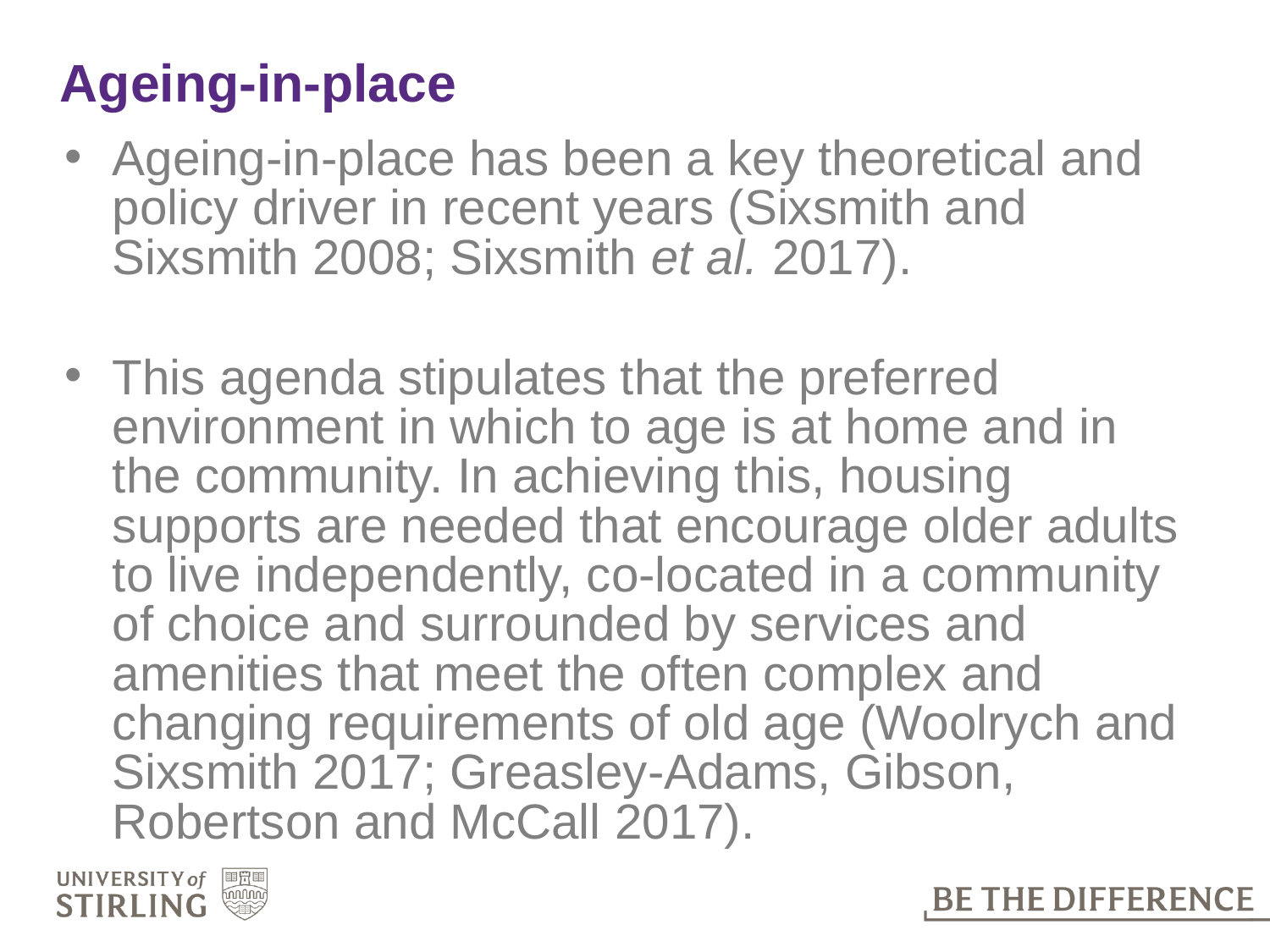

# Ageing-in-place
Ageing-in-place has been a key theoretical and policy driver in recent years (Sixsmith and Sixsmith 2008; Sixsmith et al. 2017).

This agenda stipulates that the preferred environment in which to age is at home and in the community. In achieving this, housing supports are needed that encourage older adults to live independently, co-located in a community of choice and surrounded by services and amenities that meet the often complex and changing requirements of old age (Woolrych and Sixsmith 2017; Greasley-Adams, Gibson, Robertson and McCall 2017).